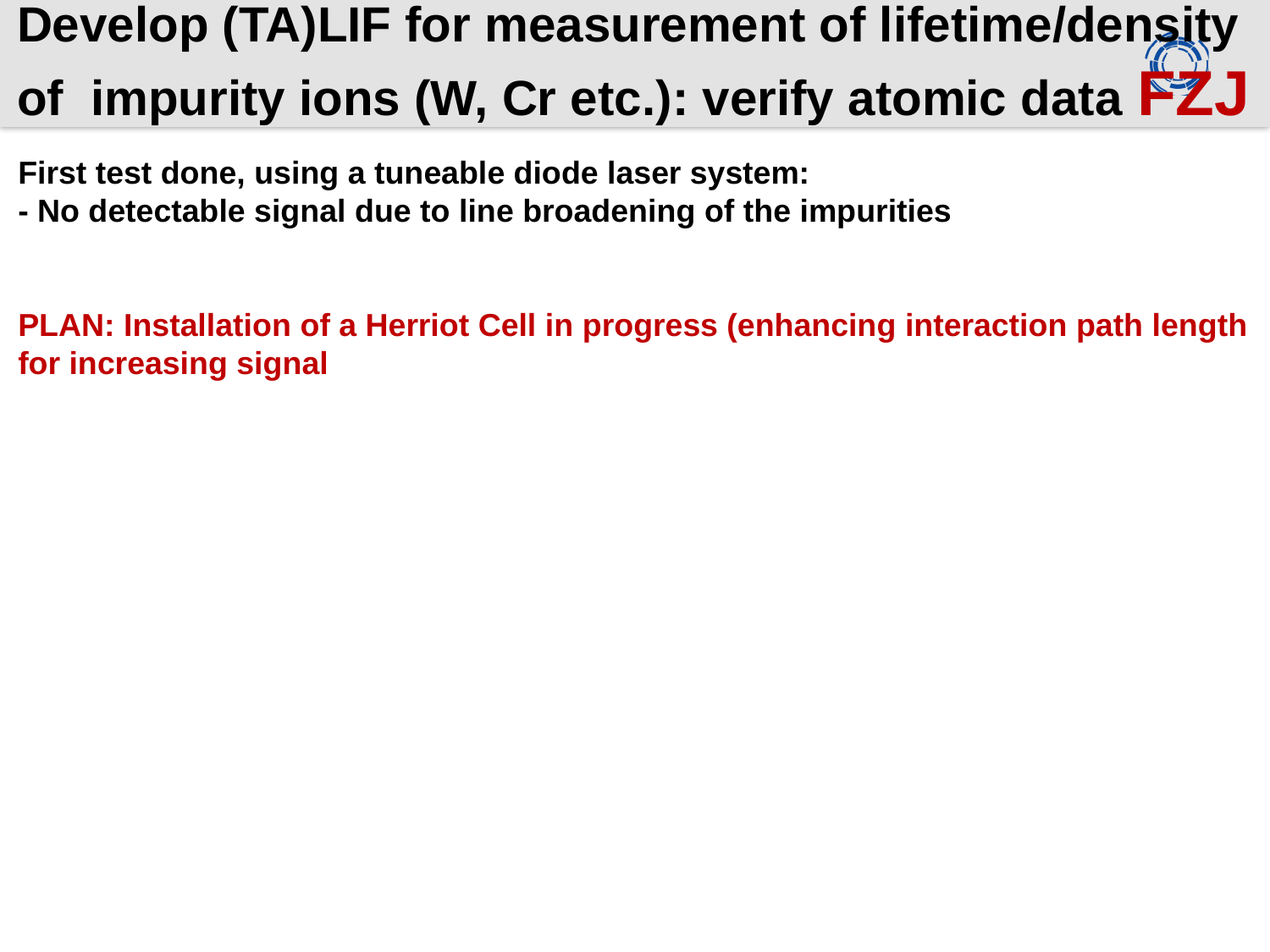

Develop (TA)LIF for measurement of lifetime/density of  impurity ions (W, Cr etc.): verify atomic data FZJ
First test done, using a tuneable diode laser system:
- No detectable signal due to line broadening of the impurities

PLAN: Installation of a Herriot Cell in progress (enhancing interaction path length for increasing signal